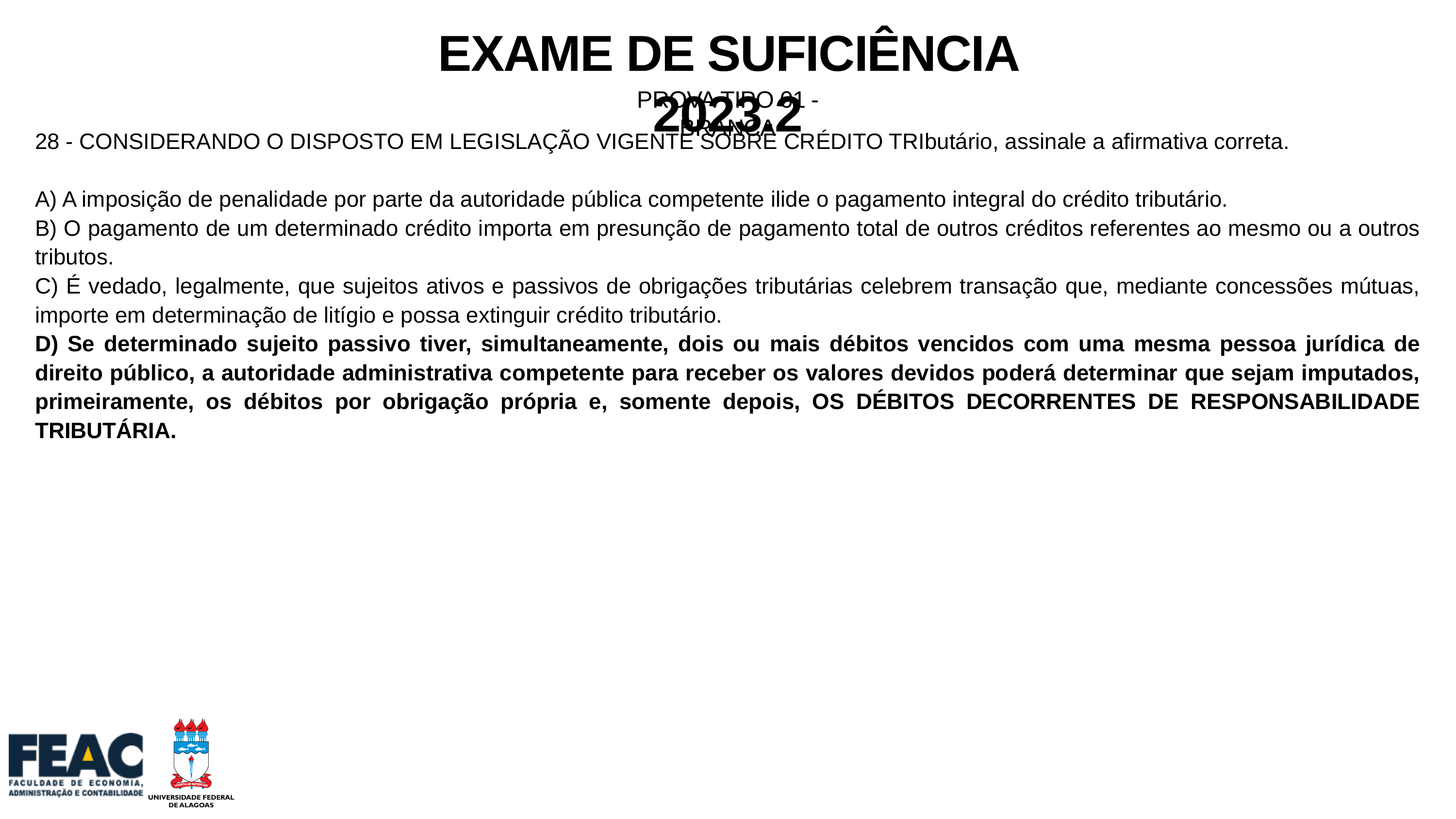

EXAME DE SUFICIÊNCIA 2023.2
PROVA TIPO 01 - BRANCA
28 - CONSIDERANDO O DISPOSTO EM LEGISLAÇÃO VIGENTE SOBRE CRÉDITO TRIbutário, assinale a afirmativa correta.

A) A imposição de penalidade por parte da autoridade pública competente ilide o pagamento integral do crédito tributário.
B) O pagamento de um determinado crédito importa em presunção de pagamento total de outros créditos referentes ao mesmo ou a outros tributos.
C) É vedado, legalmente, que sujeitos ativos e passivos de obrigações tributárias celebrem transação que, mediante concessões mútuas, importe em determinação de litígio e possa extinguir crédito tributário.
D) Se determinado sujeito passivo tiver, simultaneamente, dois ou mais débitos vencidos com uma mesma pessoa jurídica de direito público, a autoridade administrativa competente para receber os valores devidos poderá determinar que sejam imputados, primeiramente, os débitos por obrigação própria e, somente depois, OS DÉBITOS DECORRENTES DE RESPONSABILIDADE TRIBUTÁRIA.